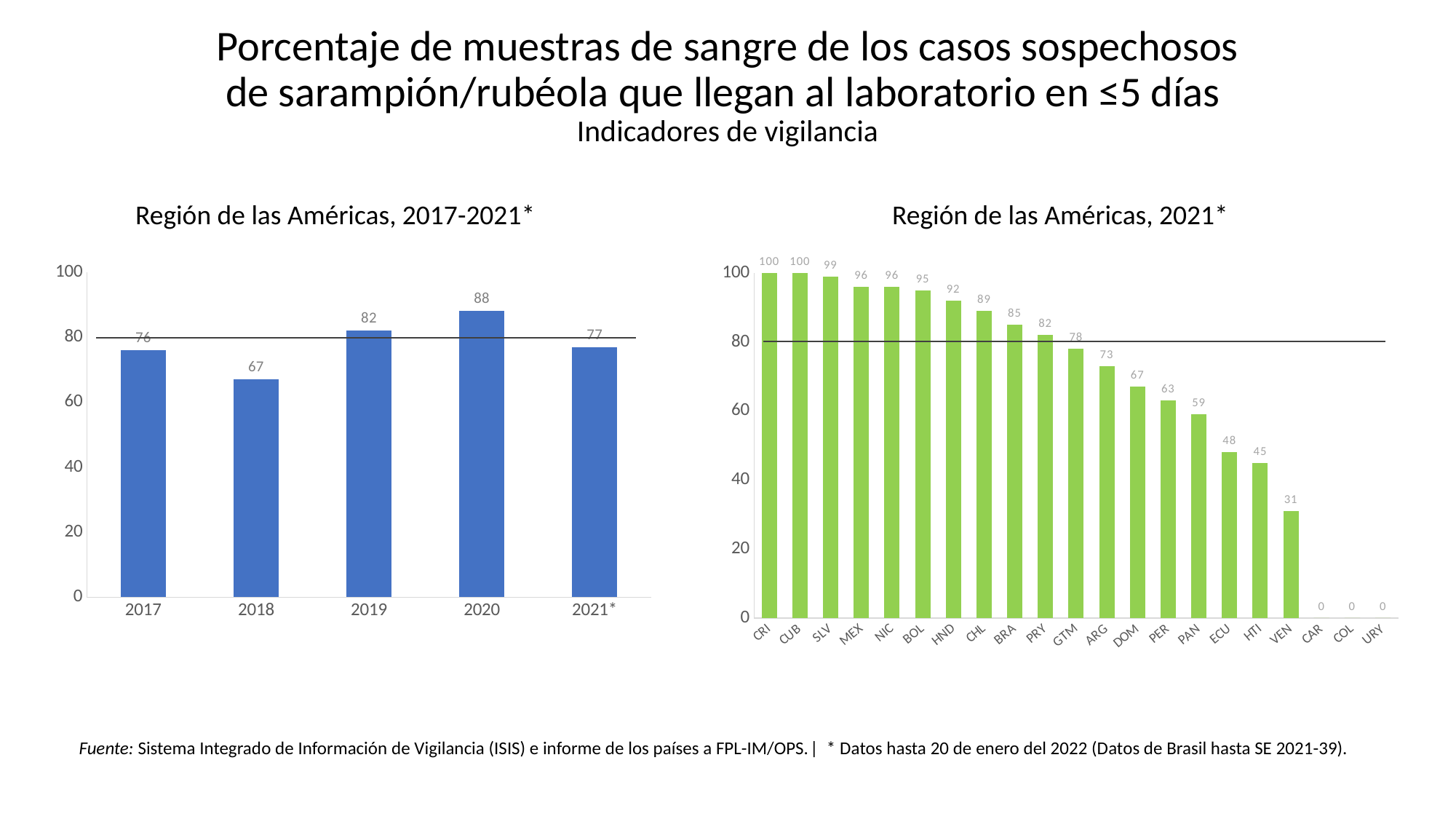

Porcentaje de muestras de sangre de los casos sospechosos
de sarampión/rubéola que llegan al laboratorio en ≤5 días
Indicadores de vigilancia
Región de las Américas, 2017-2021*
Región de las Américas, 2021*

### Chart

| Category | %LT5days |
|---|---|
| 2017 | 76.0 |
| 2018 | 67.0 |
| 2019 | 82.0 |
| 2020 | 88.0 |
| 2021* | 77.0 |

### Chart

| Category | % adequatesample |
|---|---|
| CRI | 100.0 |
| CUB | 100.0 |
| SLV | 99.0 |
| MEX | 96.0 |
| NIC | 96.0 |
| BOL | 95.0 |
| HND | 92.0 |
| CHL | 89.0 |
| BRA | 85.0 |
| PRY | 82.0 |
| GTM | 78.0 |
| ARG | 73.0 |
| DOM | 67.0 |
| PER | 63.0 |
| PAN | 59.0 |
| ECU | 48.0 |
| HTI | 45.0 |
| VEN | 31.0 |
| CAR | 0.0 |
| COL | 0.0 |
| URY | 0.0 |
Fuente: Sistema Integrado de Información de Vigilancia (ISIS) e informe de los países a FPL-IM/OPS.|  * Datos hasta 20 de enero del 2022 (Datos de Brasil hasta SE 2021-39).